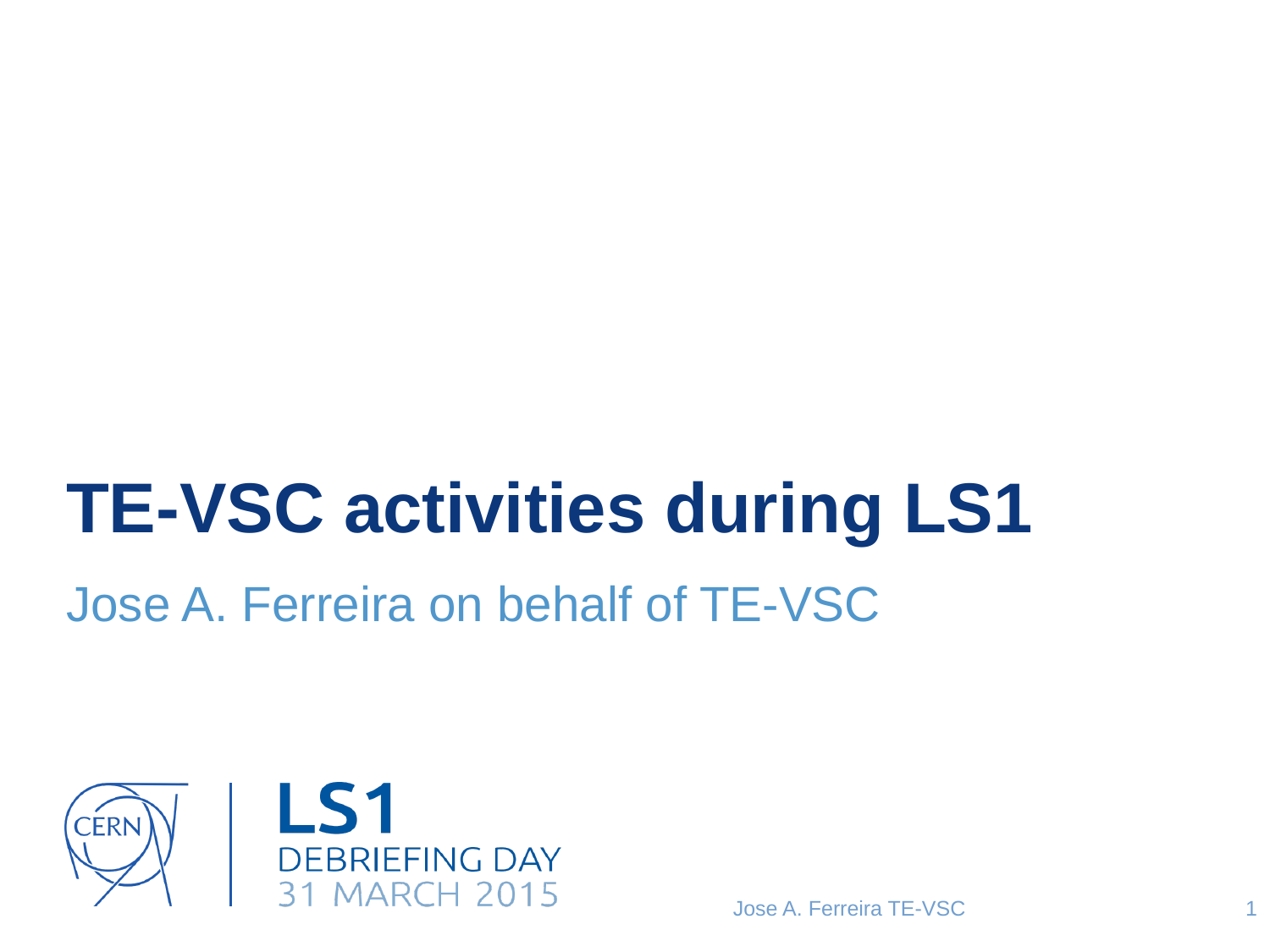

# TE-VSC activities during LS1
Jose A. Ferreira on behalf of TE-VSC
Jose A. Ferreira TE-VSC
1